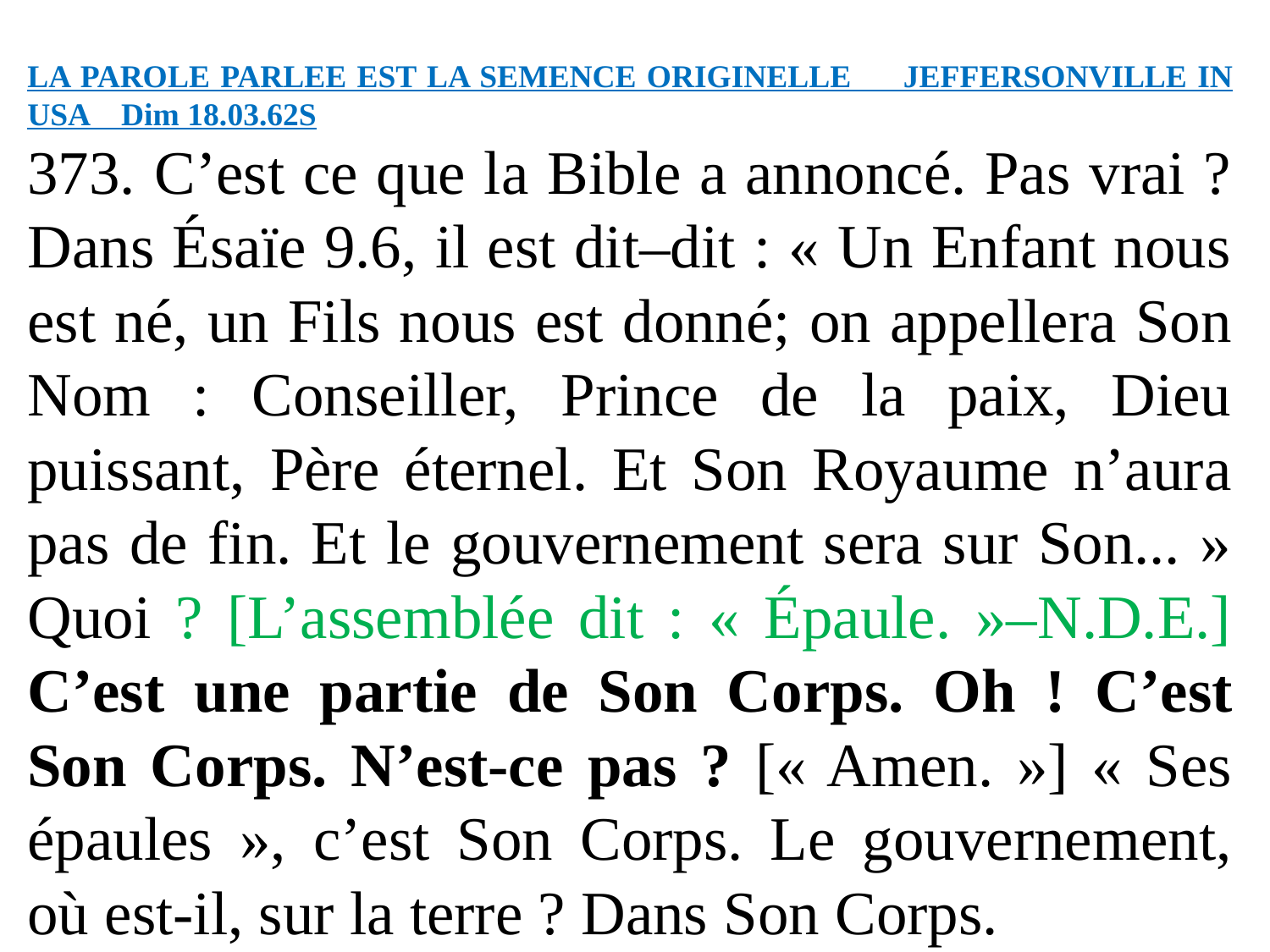

LA PAROLE PARLEE EST LA SEMENCE ORIGINELLE     JEFFERSONVILLE IN USA    Dim 18.03.62S
373.	C’est ce que la Bible a annoncé. Pas vrai ? Dans Ésaïe 9.6, il est dit–dit : « Un Enfant nous est né, un Fils nous est donné; on appellera Son Nom : Conseiller, Prince de la paix, Dieu puissant, Père éternel. Et Son Royaume n’aura pas de fin. Et le gouvernement sera sur Son... » Quoi ? [L’assemblée dit : « Épaule. »–N.D.E.] C’est une partie de Son Corps. Oh ! C’est Son Corps. N’est-ce pas ? [« Amen. »] « Ses épaules », c’est Son Corps. Le gouvernement, où est-il, sur la terre ? Dans Son Corps.